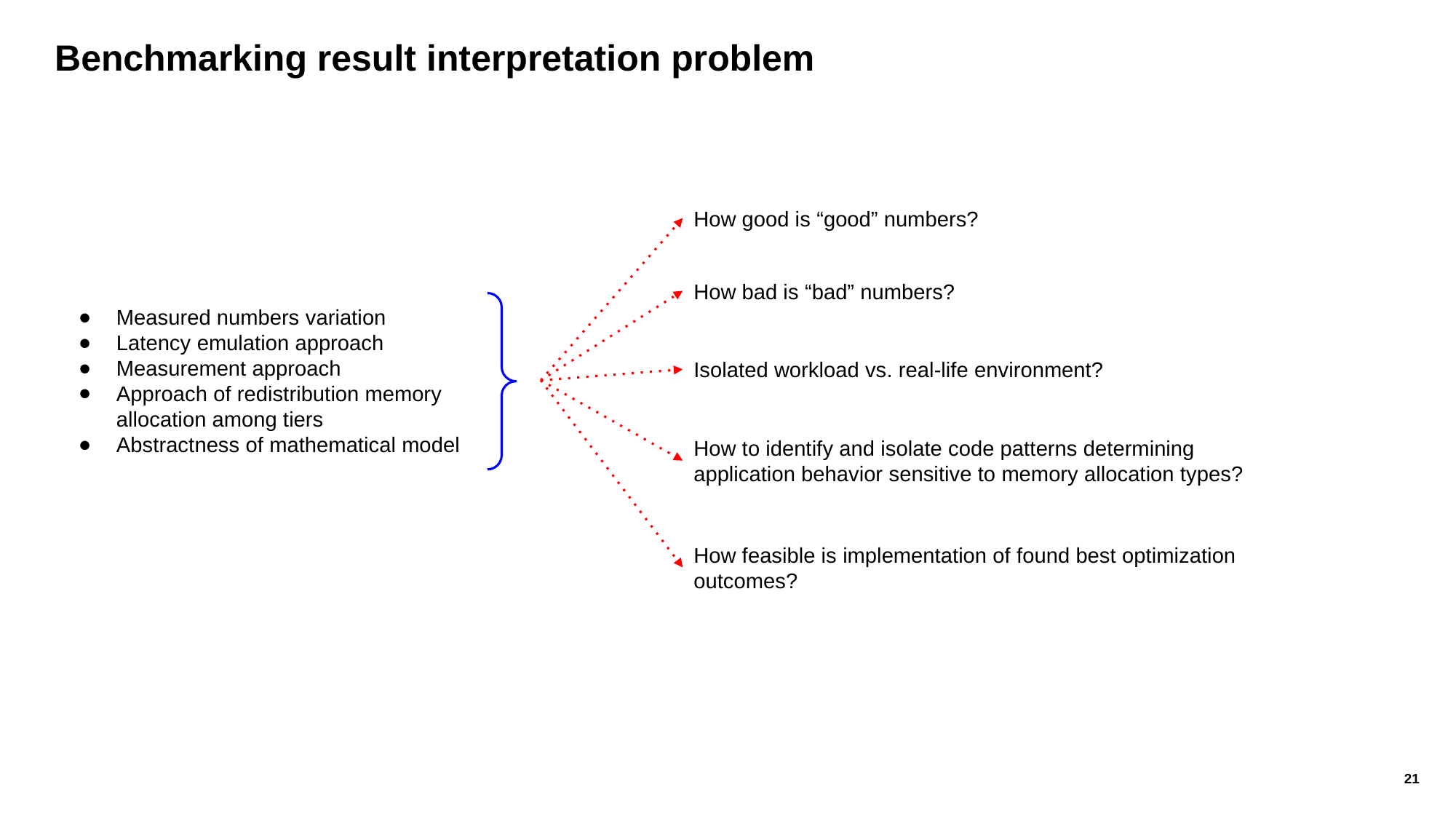

Benchmarking result interpretation problem
How good is “good” numbers?
How bad is “bad” numbers?
Measured numbers variation
Latency emulation approach
Measurement approach
Approach of redistribution memory allocation among tiers
Abstractness of mathematical model

Isolated workload vs. real-life environment?
How to identify and isolate code patterns determining application behavior sensitive to memory allocation types?
How feasible is implementation of found best optimization outcomes?
21